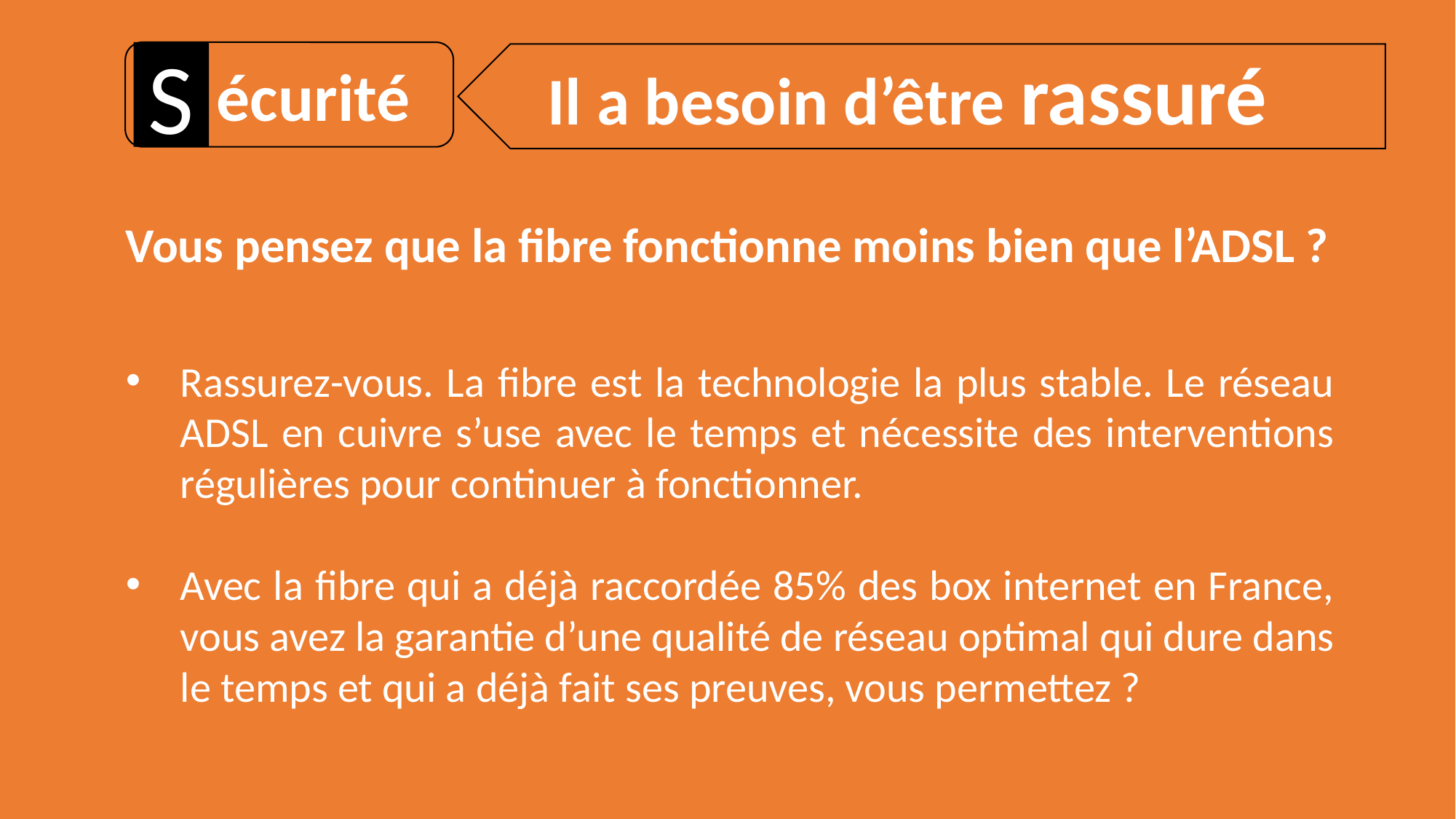

Il a besoin d’être rassuré
S
     écurité

Vous pensez que la fibre fonctionne moins bien que l’ADSL ?

Rassurez-vous. La fibre est la technologie la plus stable. Le réseau ADSL en cuivre s’use avec le temps et nécessite des interventions régulières pour continuer à fonctionner.

Avec la fibre qui a déjà raccordée 85% des box internet en France, vous avez la garantie d’une qualité de réseau optimal qui dure dans le temps et qui a déjà fait ses preuves, vous permettez ?